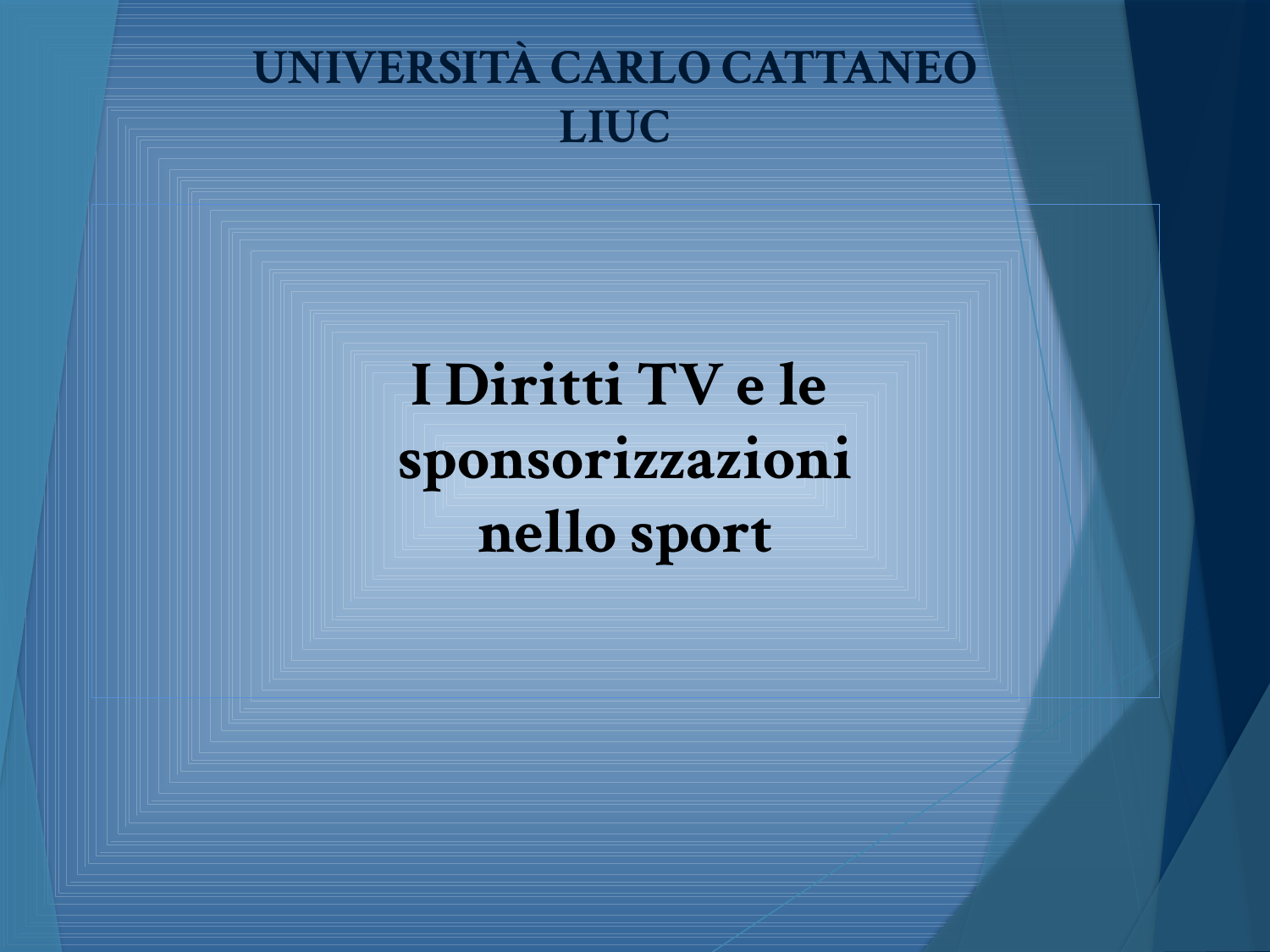

UNIVERSITÀ CARLO CATTANEO
LIUC

I Diritti TV e le
sponsorizzazioni
nello sport